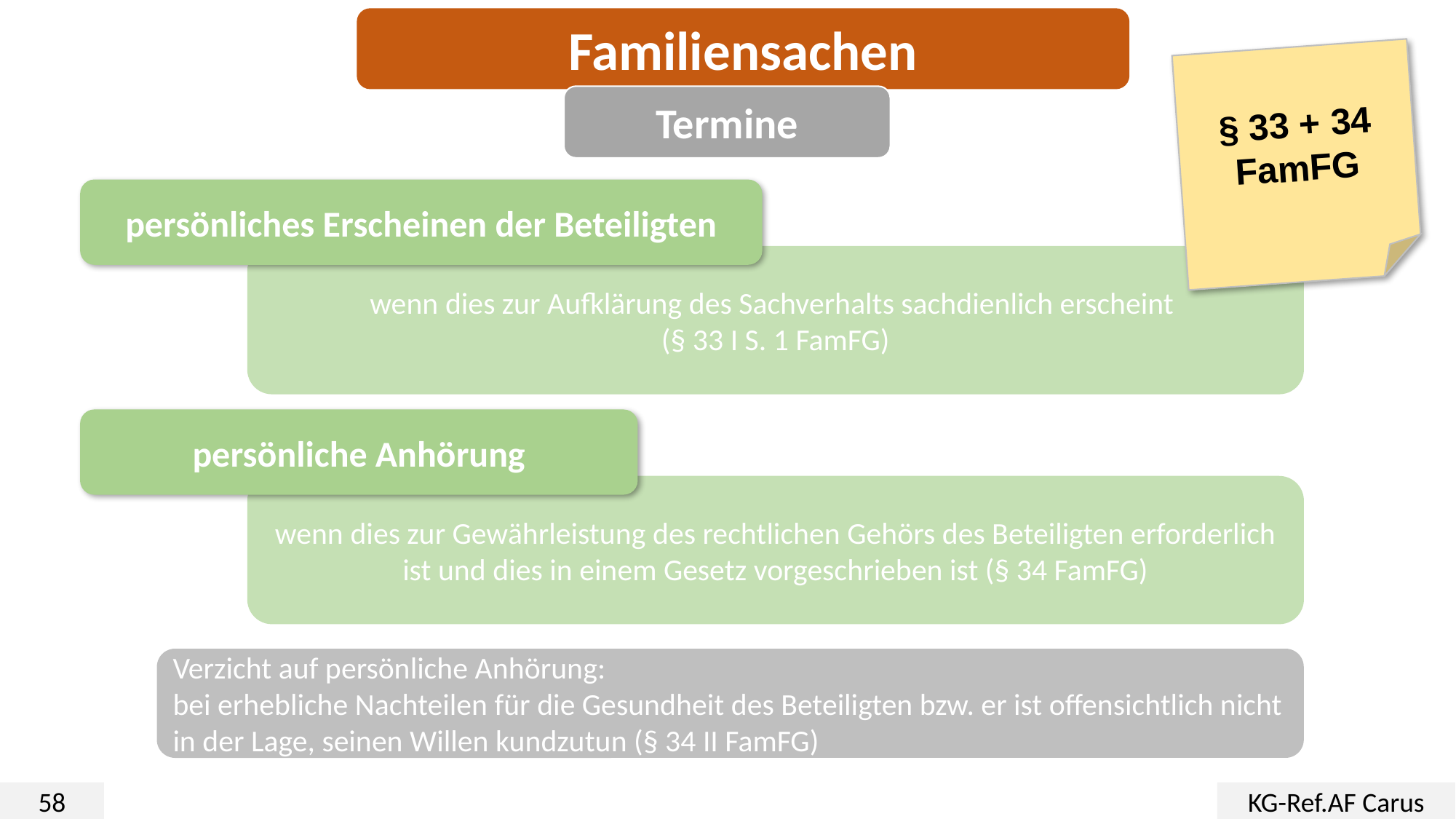

Familiensachen
§ 33 + 34 FamFG

Termine

persönliches Erscheinen der Beteiligten
wenn dies zur Aufklärung des Sachverhalts sachdienlich erscheint
(§ 33 I S. 1 FamFG)
persönliche Anhörung
wenn dies zur Gewährleistung des rechtlichen Gehörs des Beteiligten erforderlich ist und dies in einem Gesetz vorgeschrieben ist (§ 34 FamFG)
Verzicht auf persönliche Anhörung:
bei erhebliche Nachteilen für die Gesundheit des Beteiligten bzw. er ist offensichtlich nicht in der Lage, seinen Willen kundzutun (§ 34 II FamFG)
58
KG-Ref.AF Carus